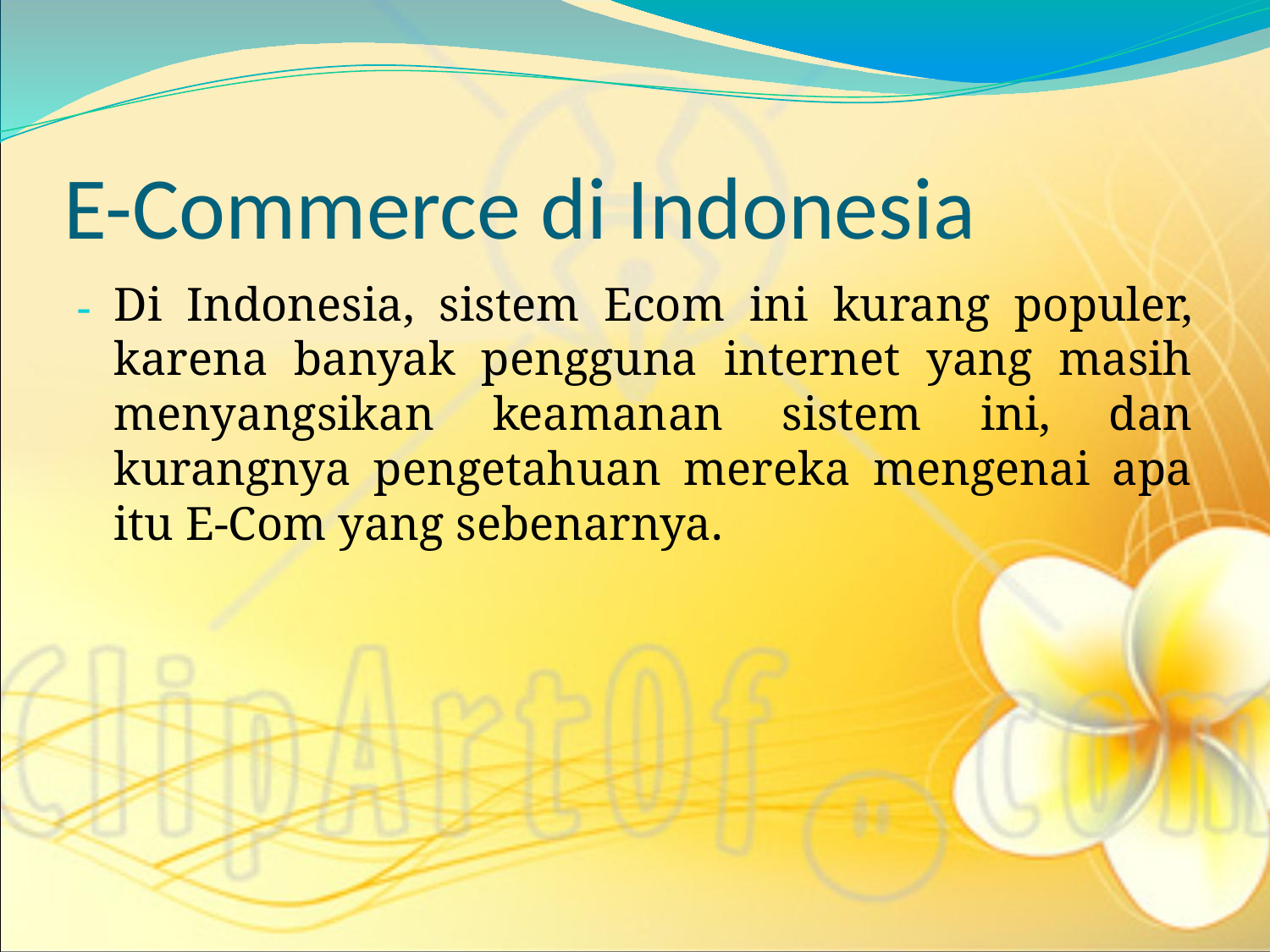

# E-Commerce di Indonesia
Di Indonesia, sistem Ecom ini kurang populer, karena banyak pengguna internet yang masih menyangsikan keamanan sistem ini, dan kurangnya pengetahuan mereka mengenai apa itu E-Com yang sebenarnya.